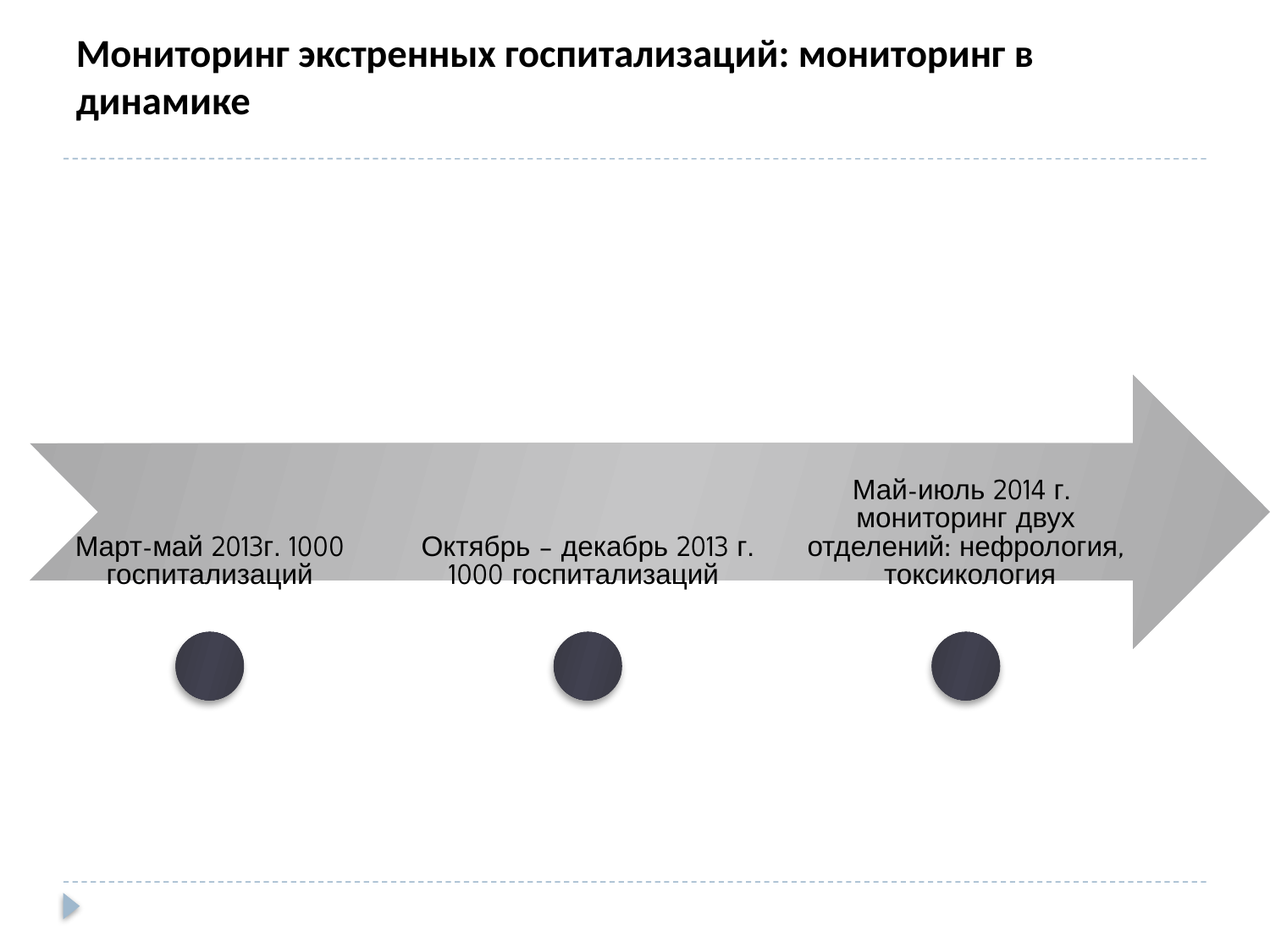

# Мониторинг экстренных госпитализаций: мониторинг в динамике
Март-май 2013г. 1000 госпитализаций
Октябрь – декабрь 2013 г. 1000 госпитализаций
Май-июль 2014 г.  мониторинг двух отделений: нефрология,
 токсикология